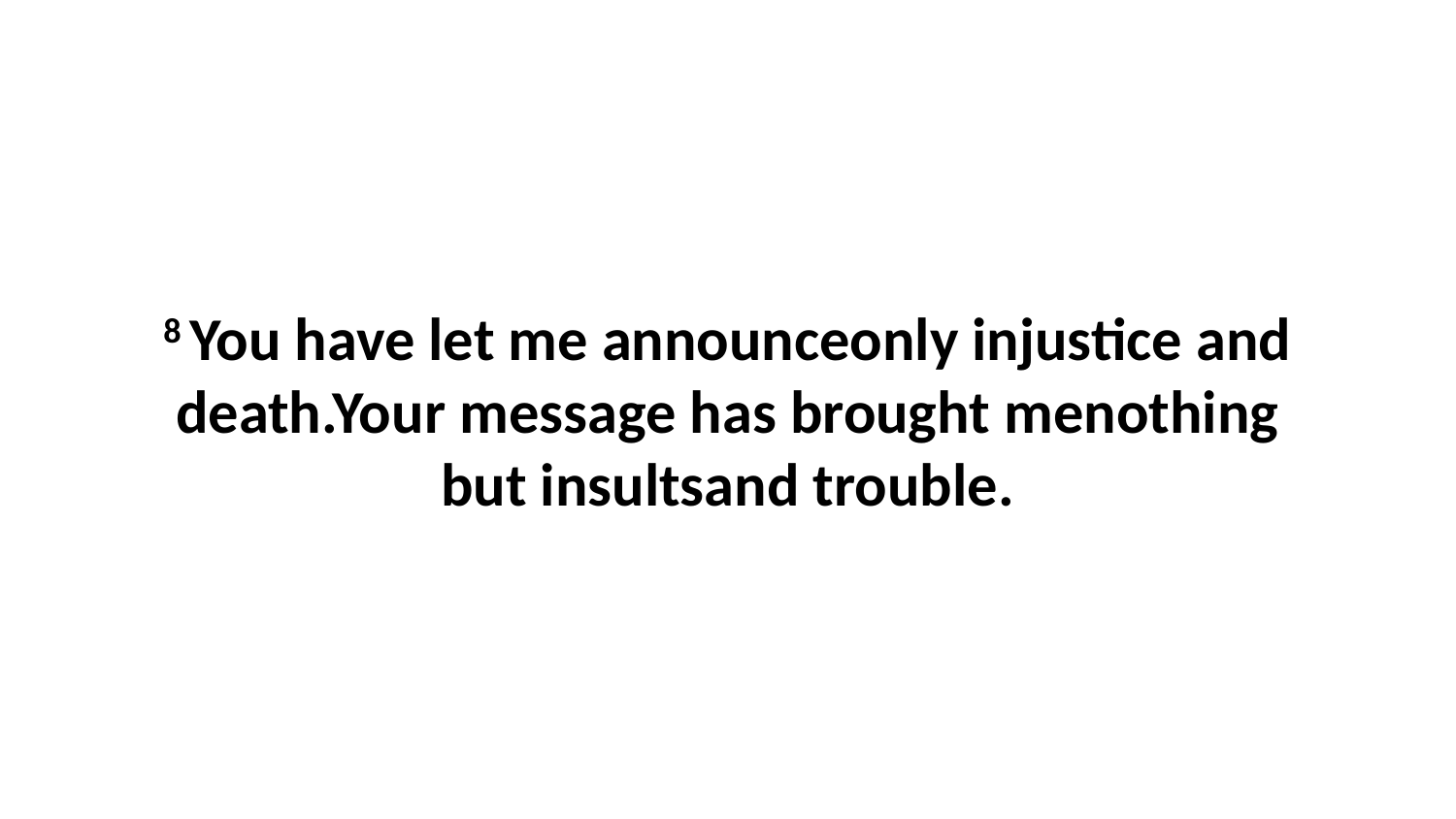

8 You have let me announceonly injustice and death.Your message has brought menothing but insultsand trouble.